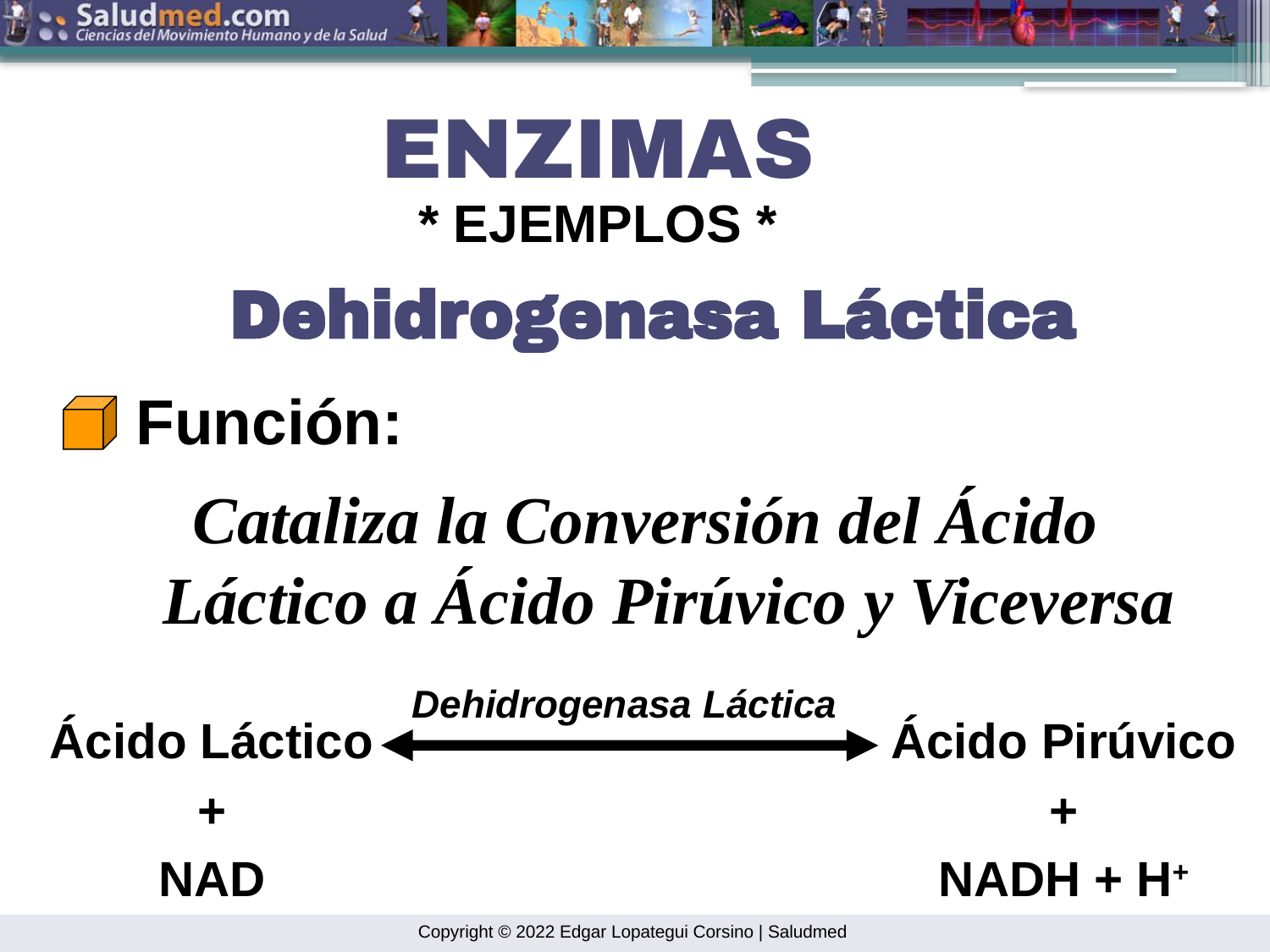

ENZIMAS
* EJEMPLOS *
Dehidrogenasa Láctica
Función:

Cataliza la Conversión del Ácido Láctico a Ácido Pirúvico y Viceversa
Dehidrogenasa Láctica
Ácido Láctico
+
NAD
Ácido Pirúvico
+
NADH + H+